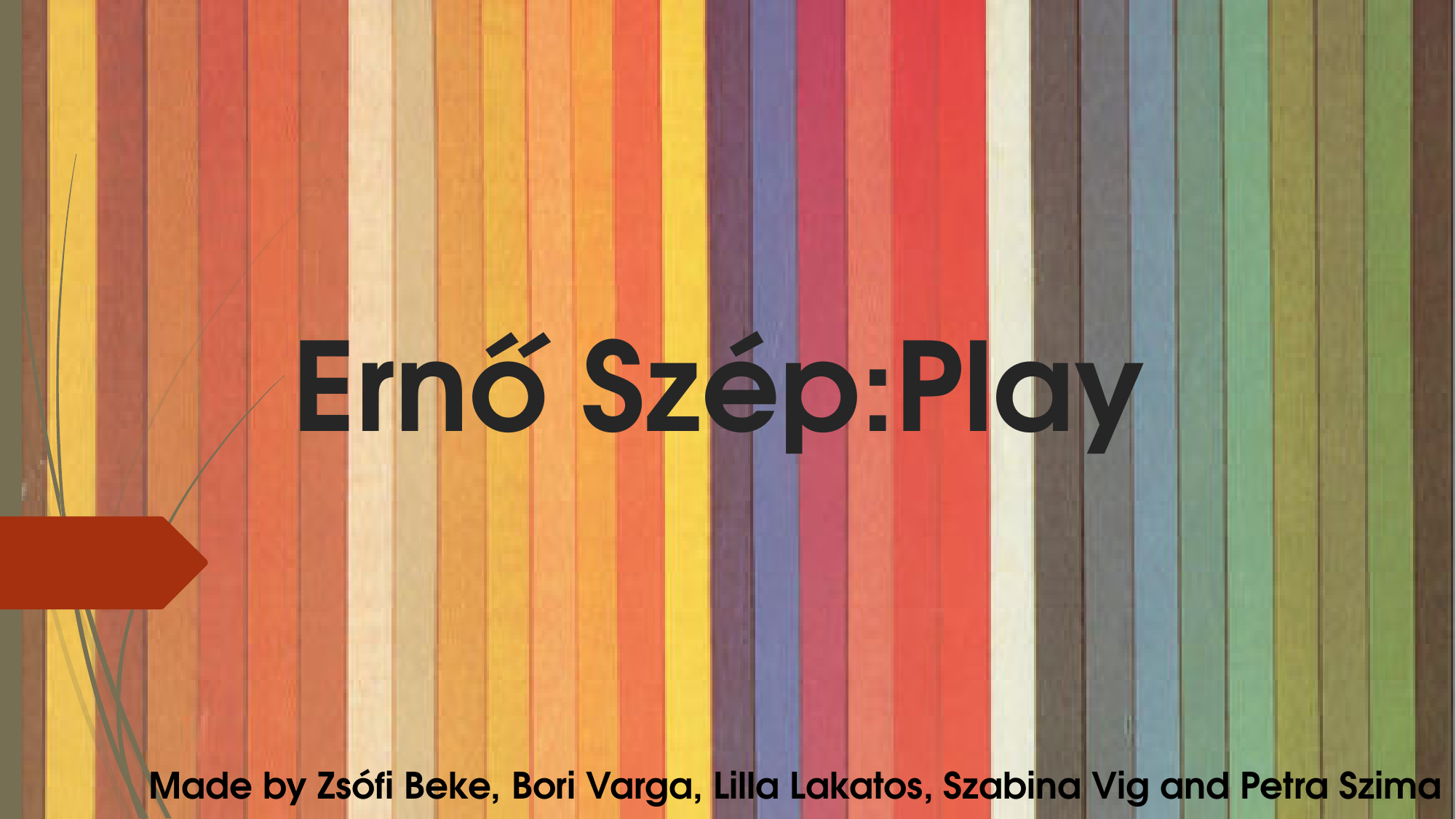

# Ernő Szép:Play
Made by Zsófi Beke, Bori Varga, Lilla Lakatos, Szabina Vig and Petra Szima